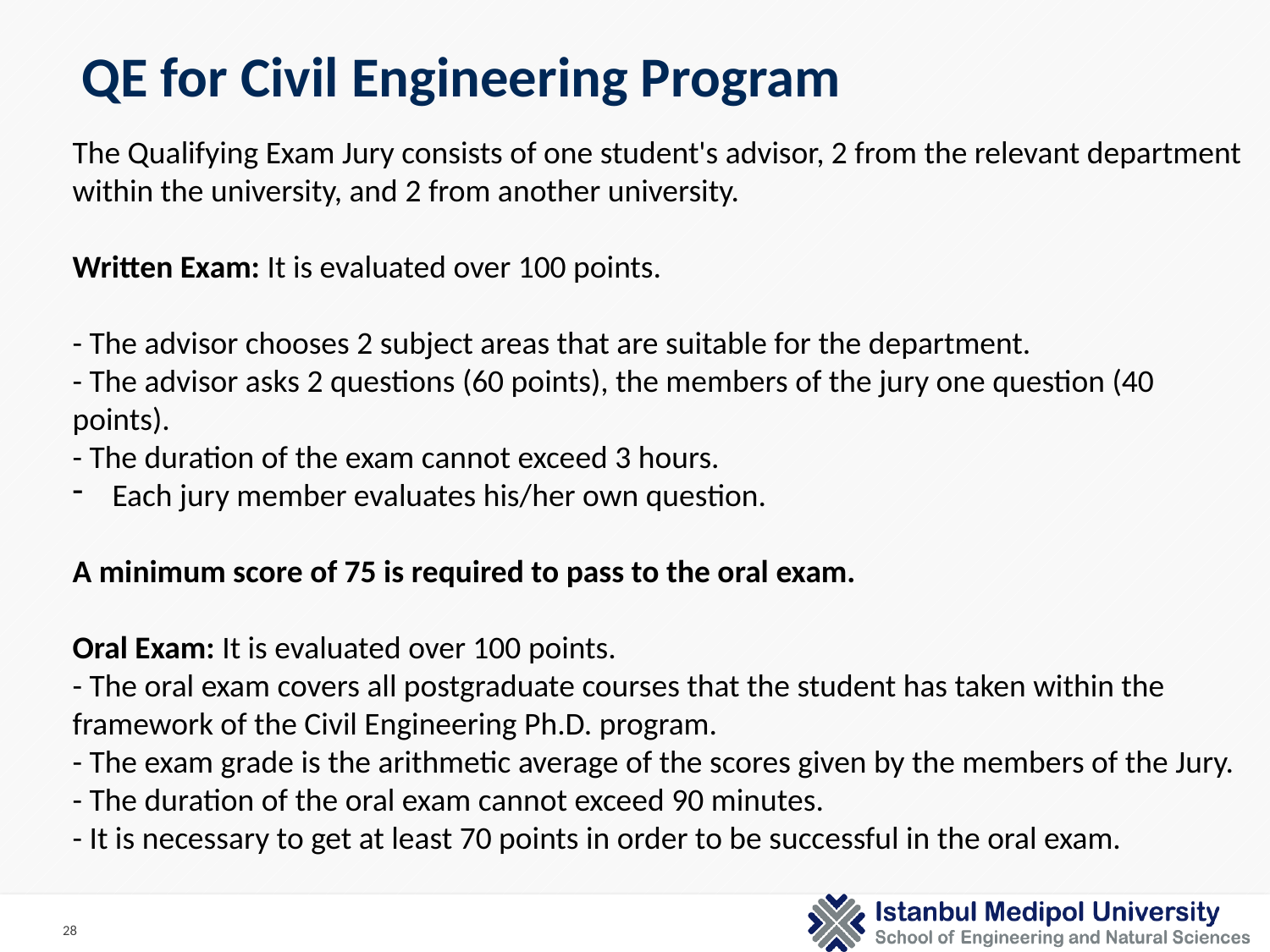

QE for Civil Engineering Program
The Qualifying Exam Jury consists of one student's advisor, 2 from the relevant department within the university, and 2 from another university.

Written Exam: It is evaluated over 100 points.

- The advisor chooses 2 subject areas that are suitable for the department.
- The advisor asks 2 questions (60 points), the members of the jury one question (40 points).
- The duration of the exam cannot exceed 3 hours.
Each jury member evaluates his/her own question.

A minimum score of 75 is required to pass to the oral exam.

Oral Exam: It is evaluated over 100 points.
- The oral exam covers all postgraduate courses that the student has taken within the framework of the Civil Engineering Ph.D. program.
- The exam grade is the arithmetic average of the scores given by the members of the Jury.
- The duration of the oral exam cannot exceed 90 minutes.
- It is necessary to get at least 70 points in order to be successful in the oral exam.
28